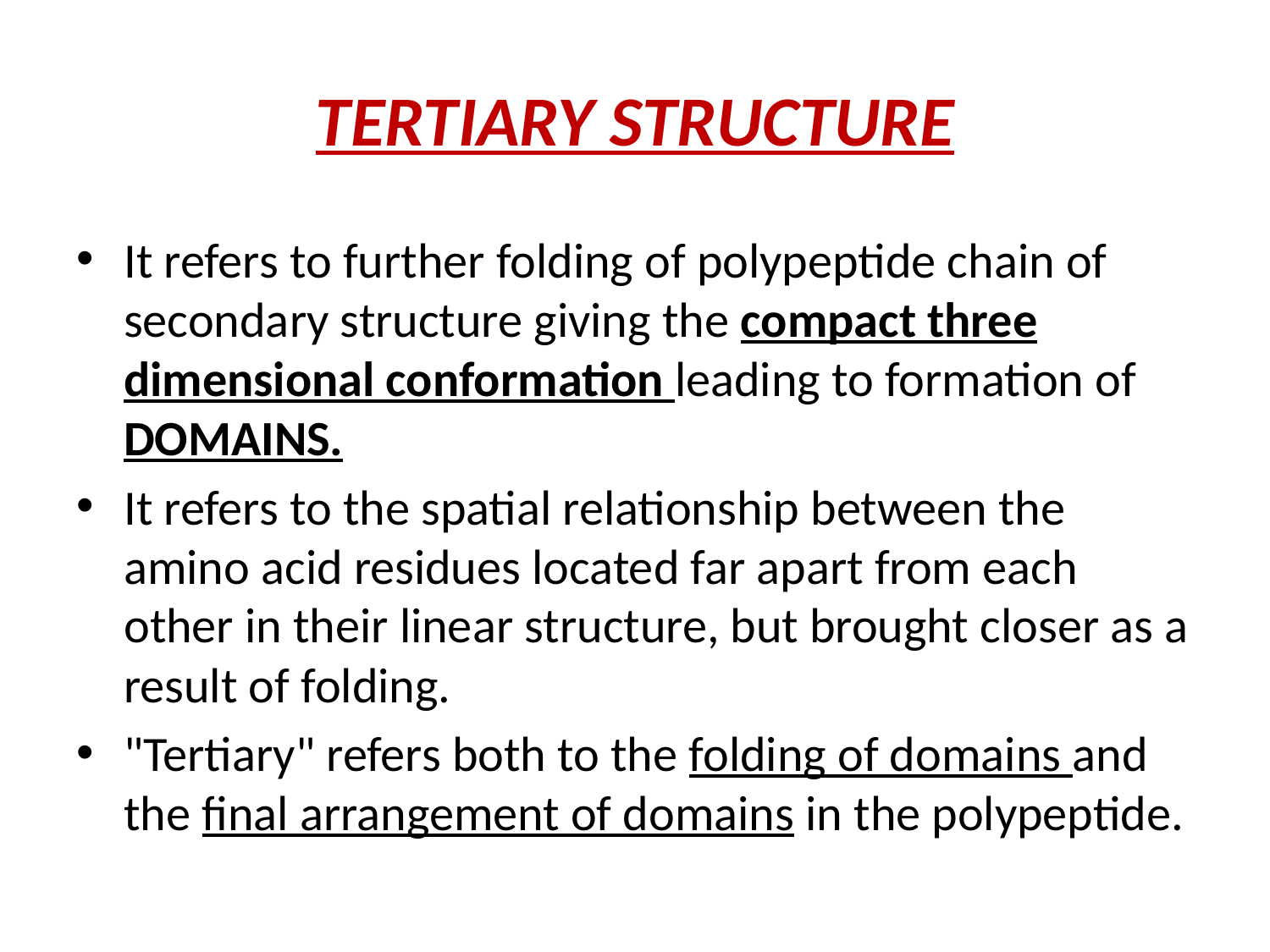

# TERTIARY STRUCTURE
It refers to further folding of polypeptide chain of secondary structure giving the compact three dimensional conformation leading to formation of DOMAINS.
It refers to the spatial relationship between the amino acid residues located far apart from each other in their linear structure, but brought closer as a result of folding.
"Tertiary" refers both to the folding of domains and the final arrangement of domains in the polypeptide.